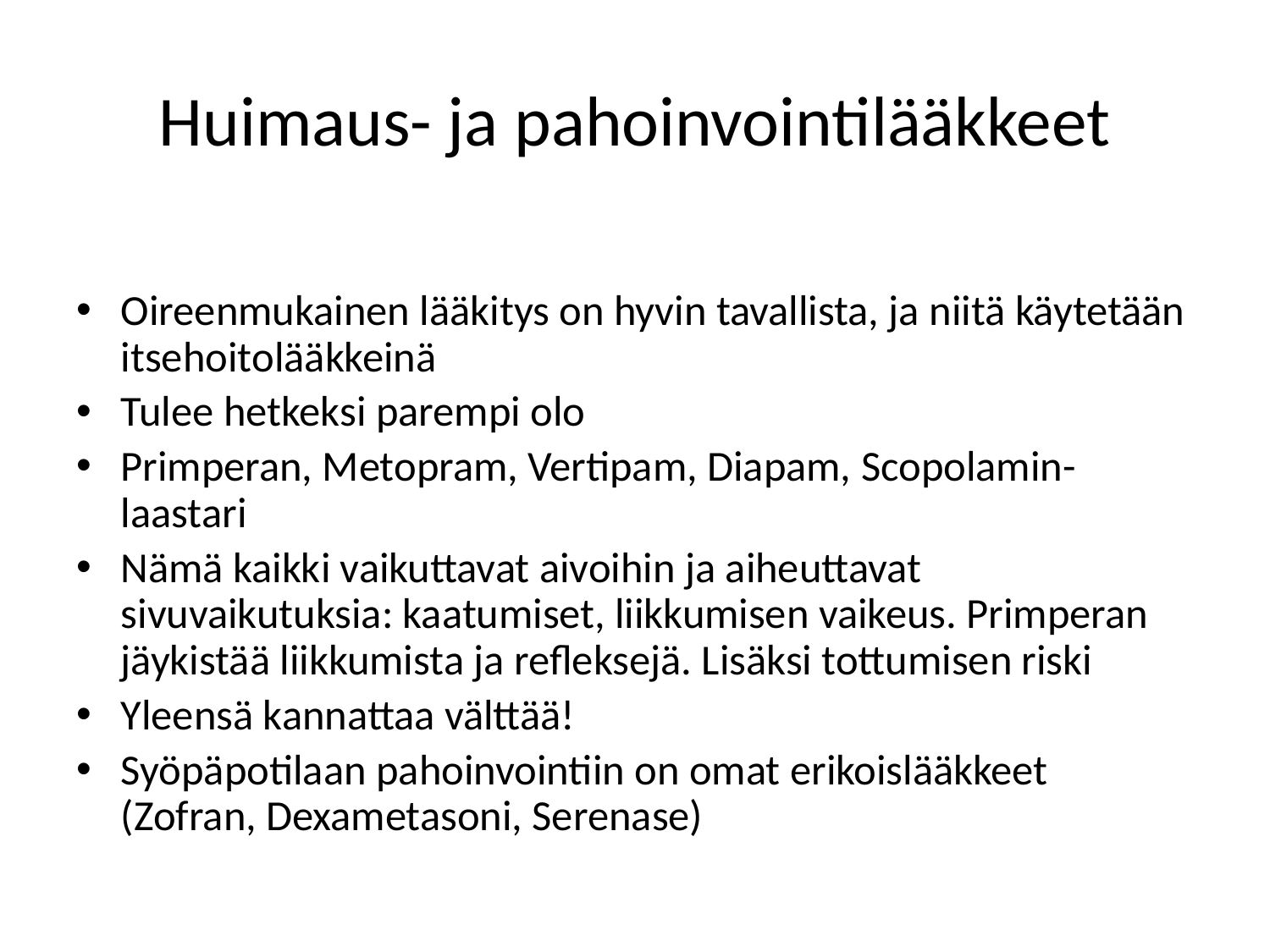

# Huimaus- ja pahoinvointilääkkeet

Oireenmukainen lääkitys on hyvin tavallista, ja niitä käytetään itsehoitolääkkeinä
Tulee hetkeksi parempi olo
Primperan, Metopram, Vertipam, Diapam, Scopolamin-laastari
Nämä kaikki vaikuttavat aivoihin ja aiheuttavat sivuvaikutuksia: kaatumiset, liikkumisen vaikeus. Primperan jäykistää liikkumista ja refleksejä. Lisäksi tottumisen riski
Yleensä kannattaa välttää!
Syöpäpotilaan pahoinvointiin on omat erikoislääkkeet (Zofran, Dexametasoni, Serenase)